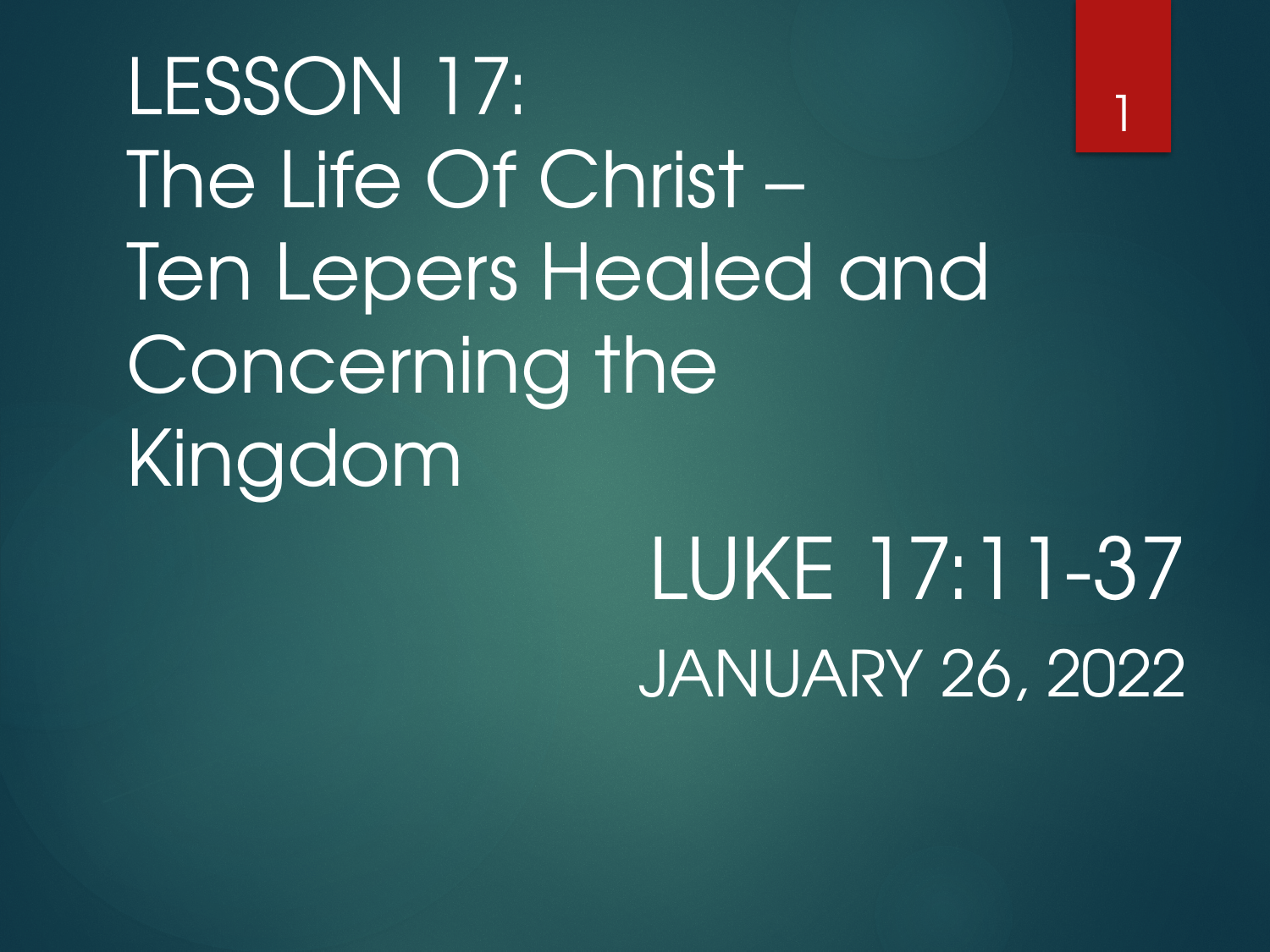

# LESSON 17: The Life Of Christ – Ten Lepers Healed and Concerning the Kingdom
1
Luke 17:11-37
 January 26, 2022